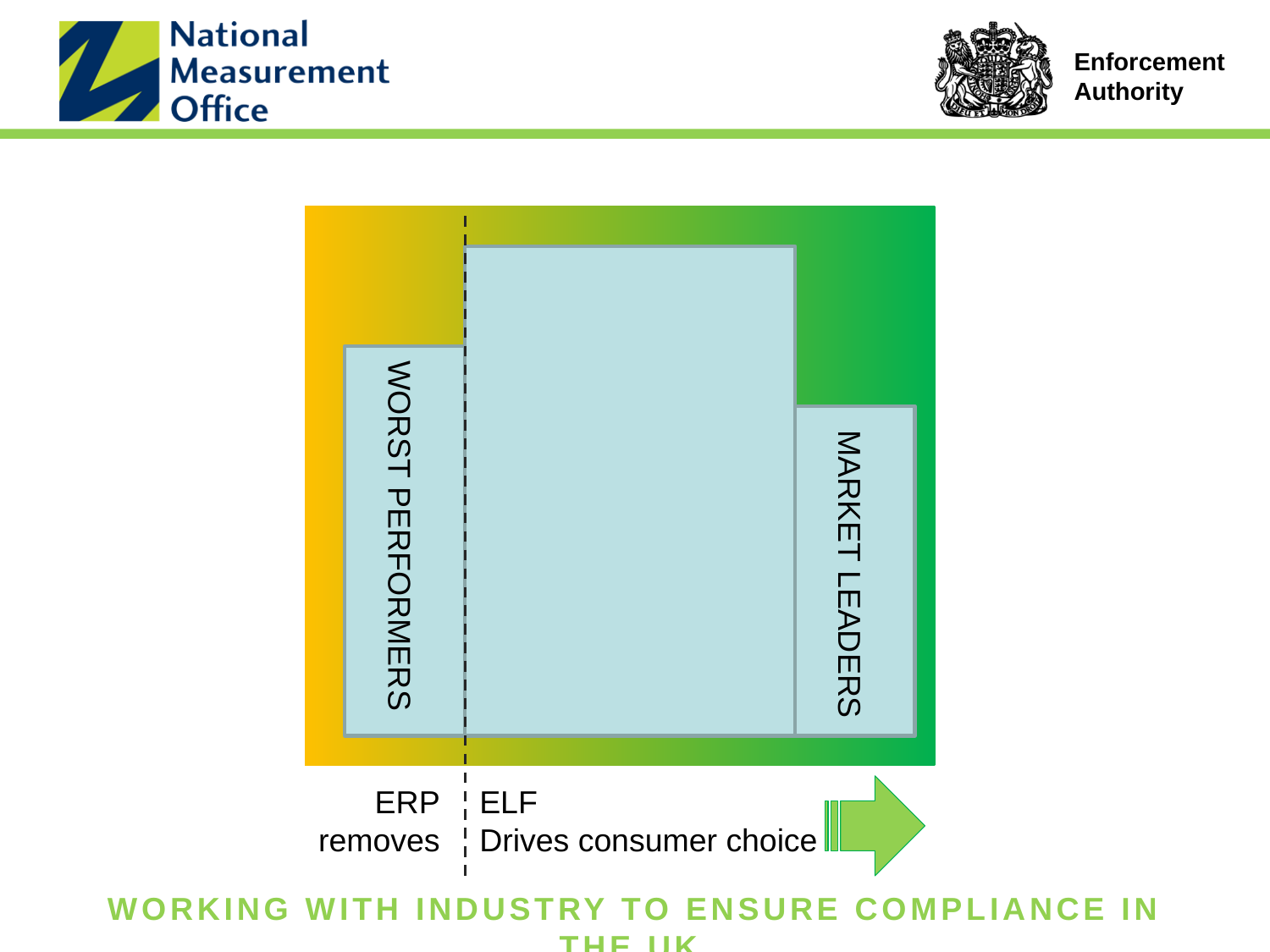

WORST PERFORMERS
MARKET LEADERS
ERP
removes
ELF
Drives consumer choice